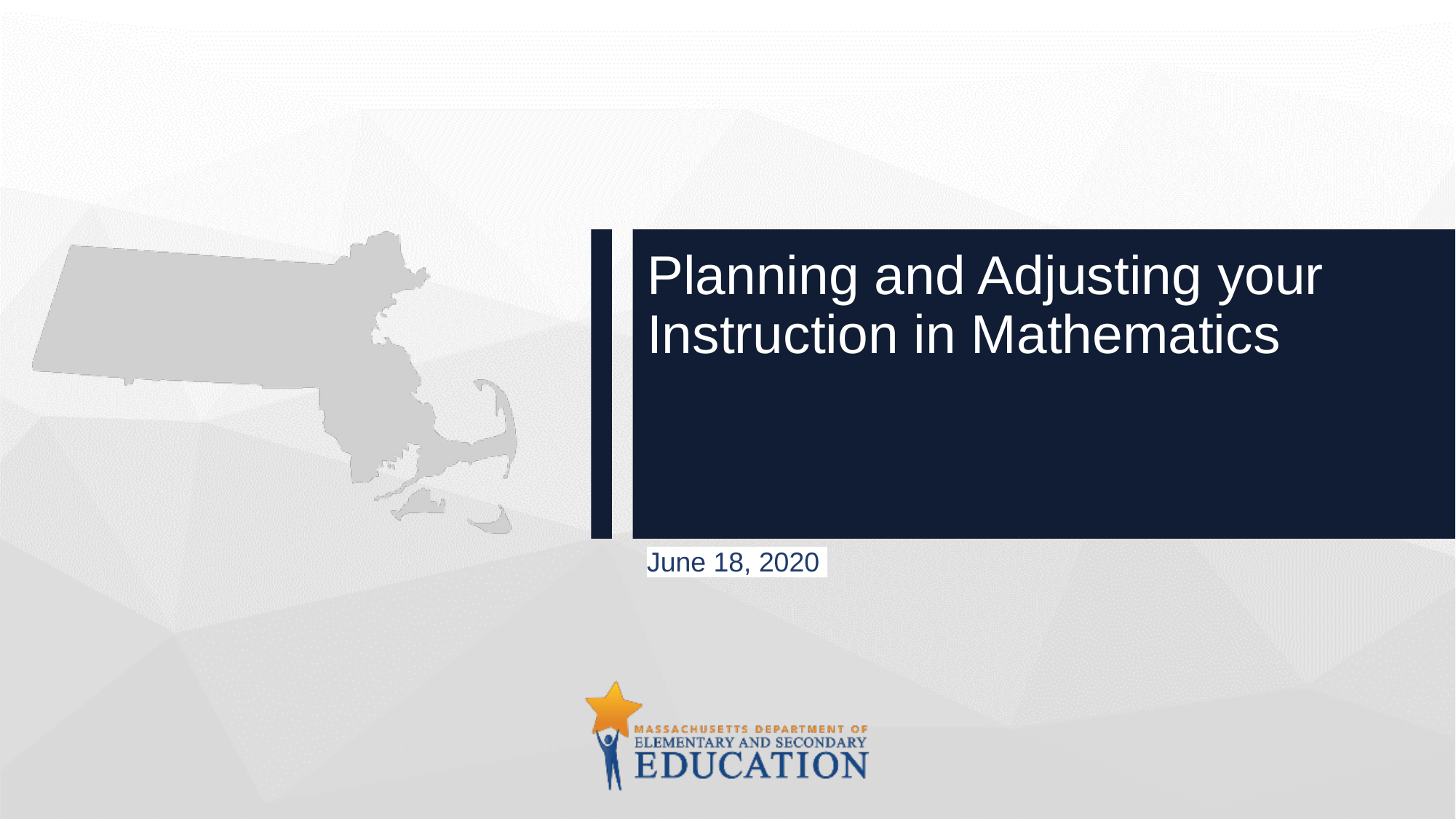

Planning and Adjusting your Instruction in Mathematics

June 18, 2020